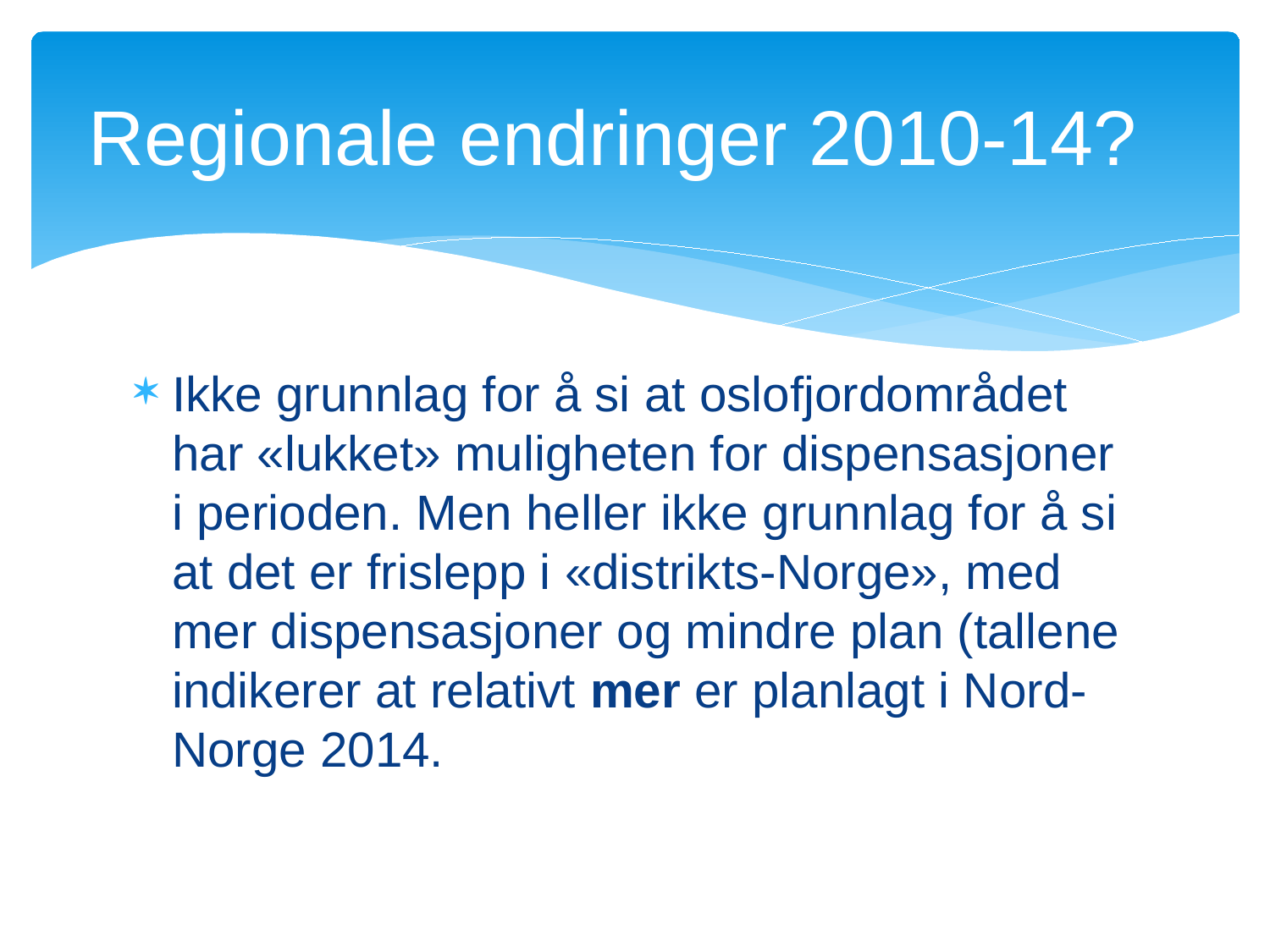

# Regionale endringer 2010-14?
Ikke grunnlag for å si at oslofjordområdet har «lukket» muligheten for dispensasjoner i perioden. Men heller ikke grunnlag for å si at det er frislepp i «distrikts-Norge», med mer dispensasjoner og mindre plan (tallene indikerer at relativt mer er planlagt i Nord-Norge 2014.